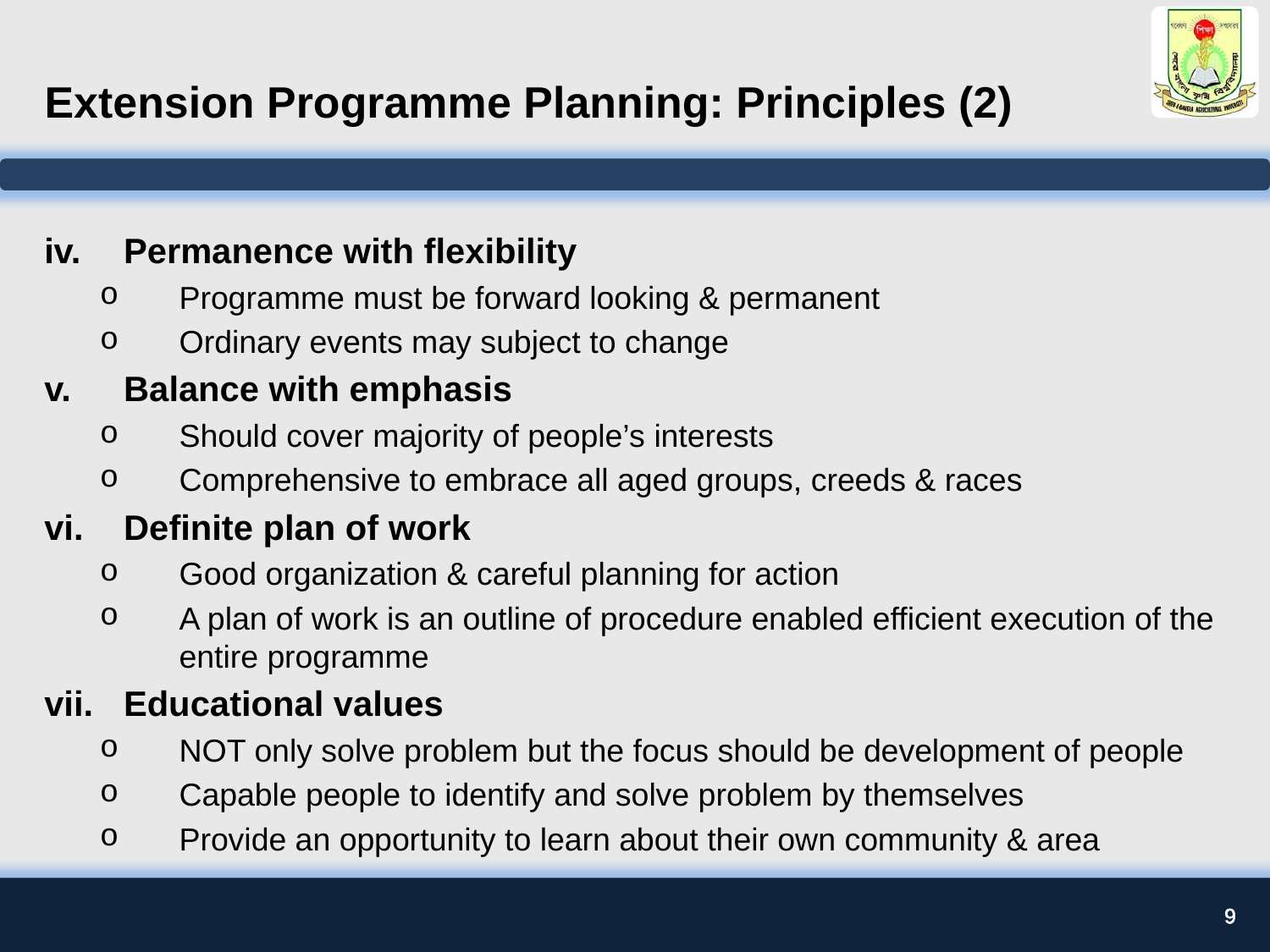

# Extension Programme Planning: Principles (2)
Permanence with flexibility
Programme must be forward looking & permanent
Ordinary events may subject to change
Balance with emphasis
Should cover majority of people’s interests
Comprehensive to embrace all aged groups, creeds & races
Definite plan of work
Good organization & careful planning for action
A plan of work is an outline of procedure enabled efficient execution of the entire programme
Educational values
NOT only solve problem but the focus should be development of people
Capable people to identify and solve problem by themselves
Provide an opportunity to learn about their own community & area

9